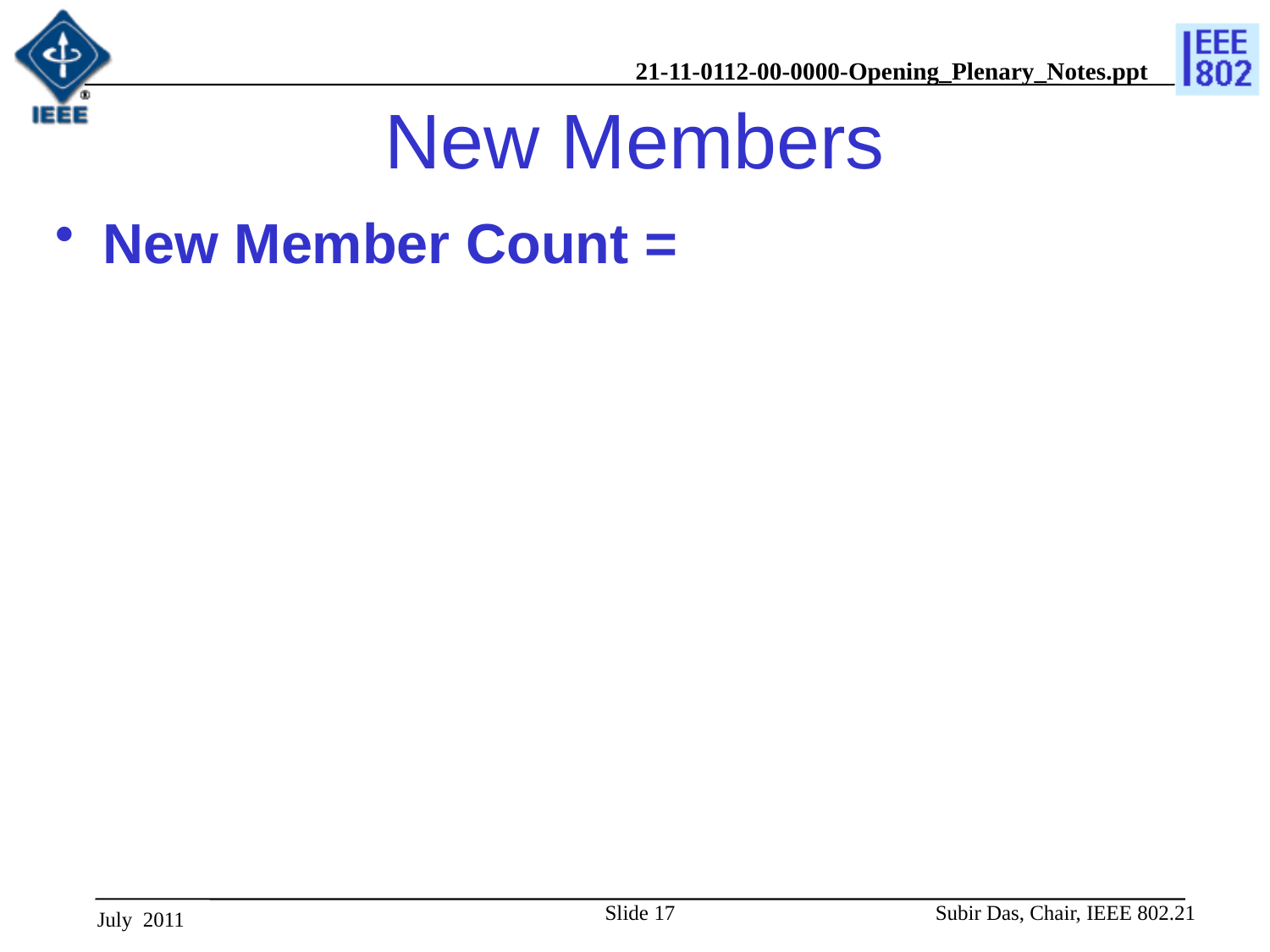

# New Members
New Member Count =
Slide 17
Subir Das, Chair, IEEE 802.21
July  2011